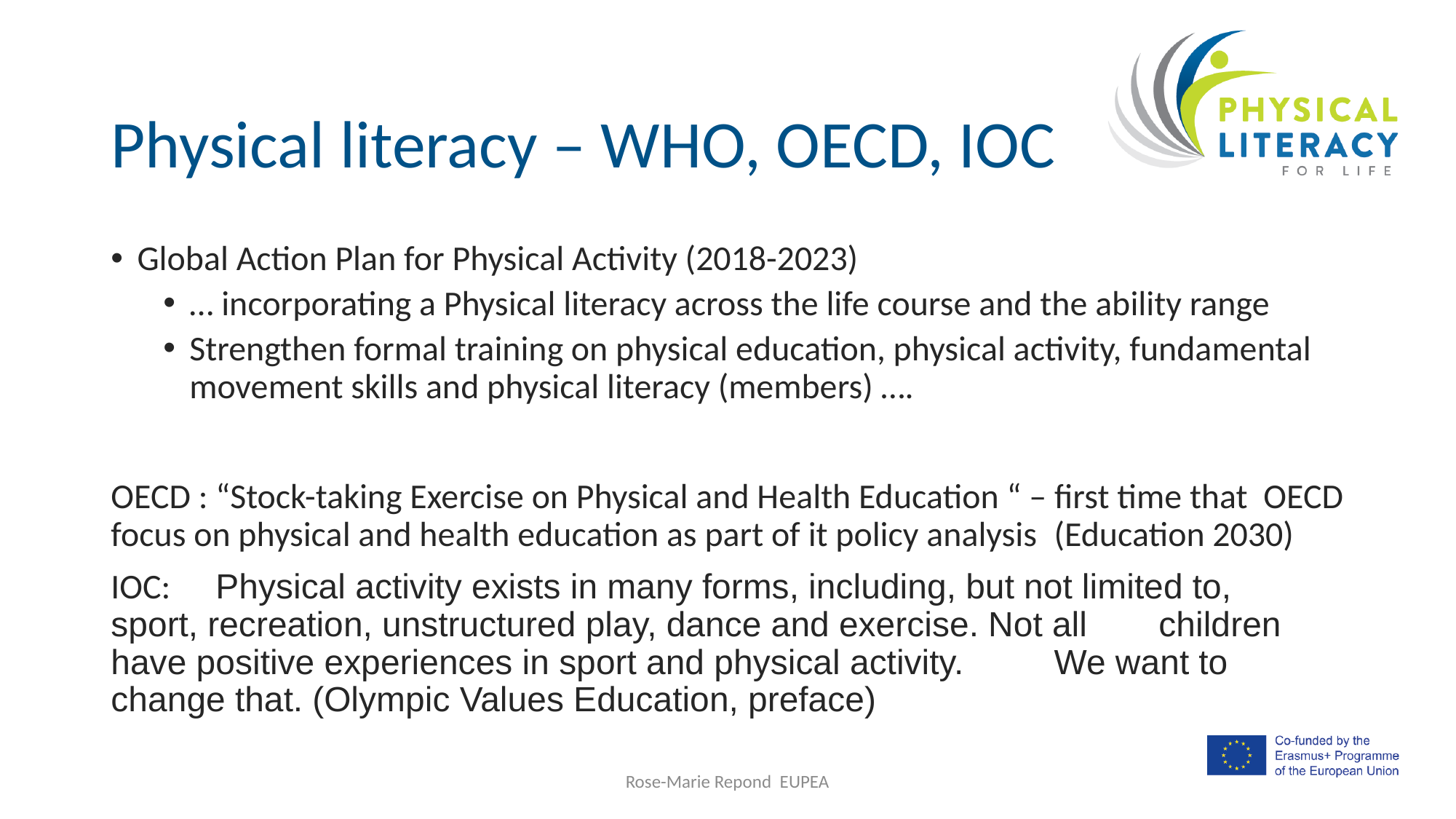

# Physical literacy – WHO, OECD, IOC
Global Action Plan for Physical Activity (2018-2023)
… incorporating a Physical literacy across the life course and the ability range
Strengthen formal training on physical education, physical activity, fundamental movement skills and physical literacy (members) ….

OECD : “Stock-taking Exercise on Physical and Health Education “ – first time that 	OECD focus on physical and health education as part of it policy analysis 	(Education 2030)
IOC: 	Physical activity exists in many forms, including, but not limited to, 	sport, recreation, unstructured play, dance and exercise. Not all 	children have positive experiences in sport and physical activity. 	We want to change that. (Olympic Values Education, preface)

Rose-Marie Repond  EUPEA
8